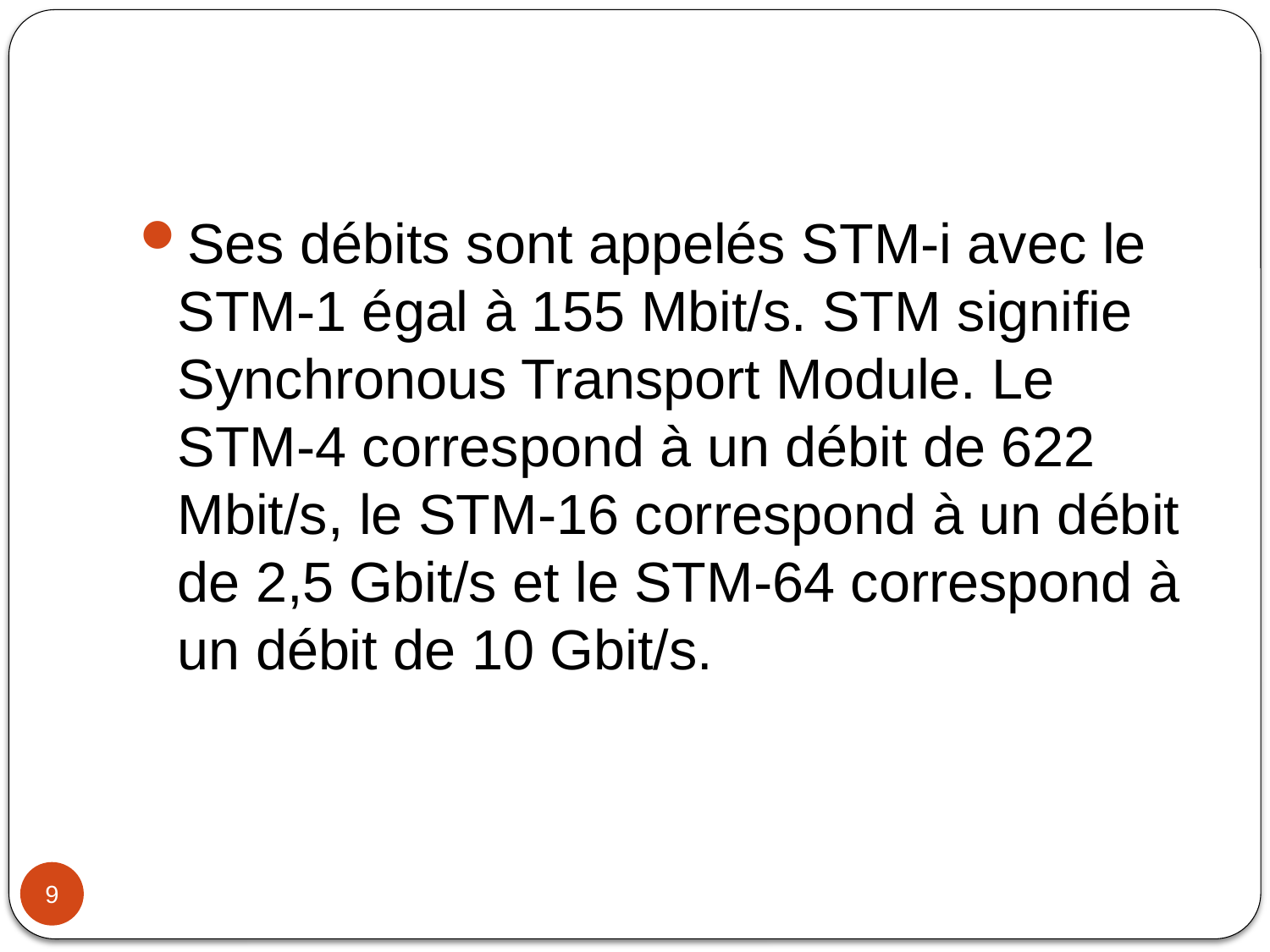

#
Ses débits sont appelés STM-i avec le STM-1 égal à 155 Mbit/s. STM signifie Synchronous Transport Module. Le STM-4 correspond à un débit de 622 Mbit/s, le STM-16 correspond à un débit de 2,5 Gbit/s et le STM-64 correspond à un débit de 10 Gbit/s.

9